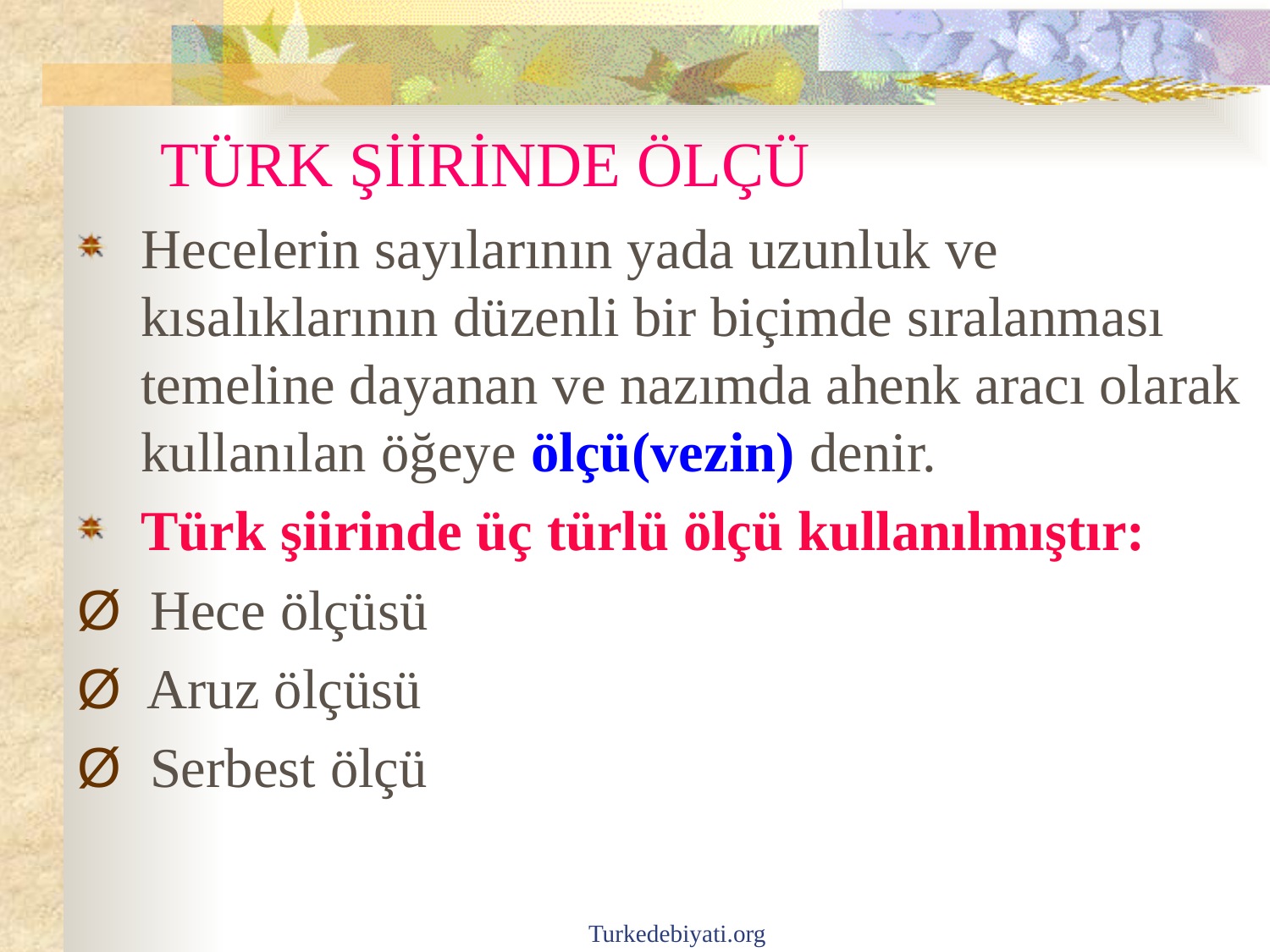

# TÜRK ŞİİRİNDE ÖLÇÜ
Hecelerin sayılarının yada uzunluk ve kısalıklarının düzenli bir biçimde sıralanması temeline dayanan ve nazımda ahenk aracı olarak  kullanılan öğeye ölçü(vezin) denir.
Türk şiirinde üç türlü ölçü kullanılmıştır:
Ø  Hece ölçüsü
Ø  Aruz ölçüsü
Ø  Serbest ölçü
Turkedebiyati.org